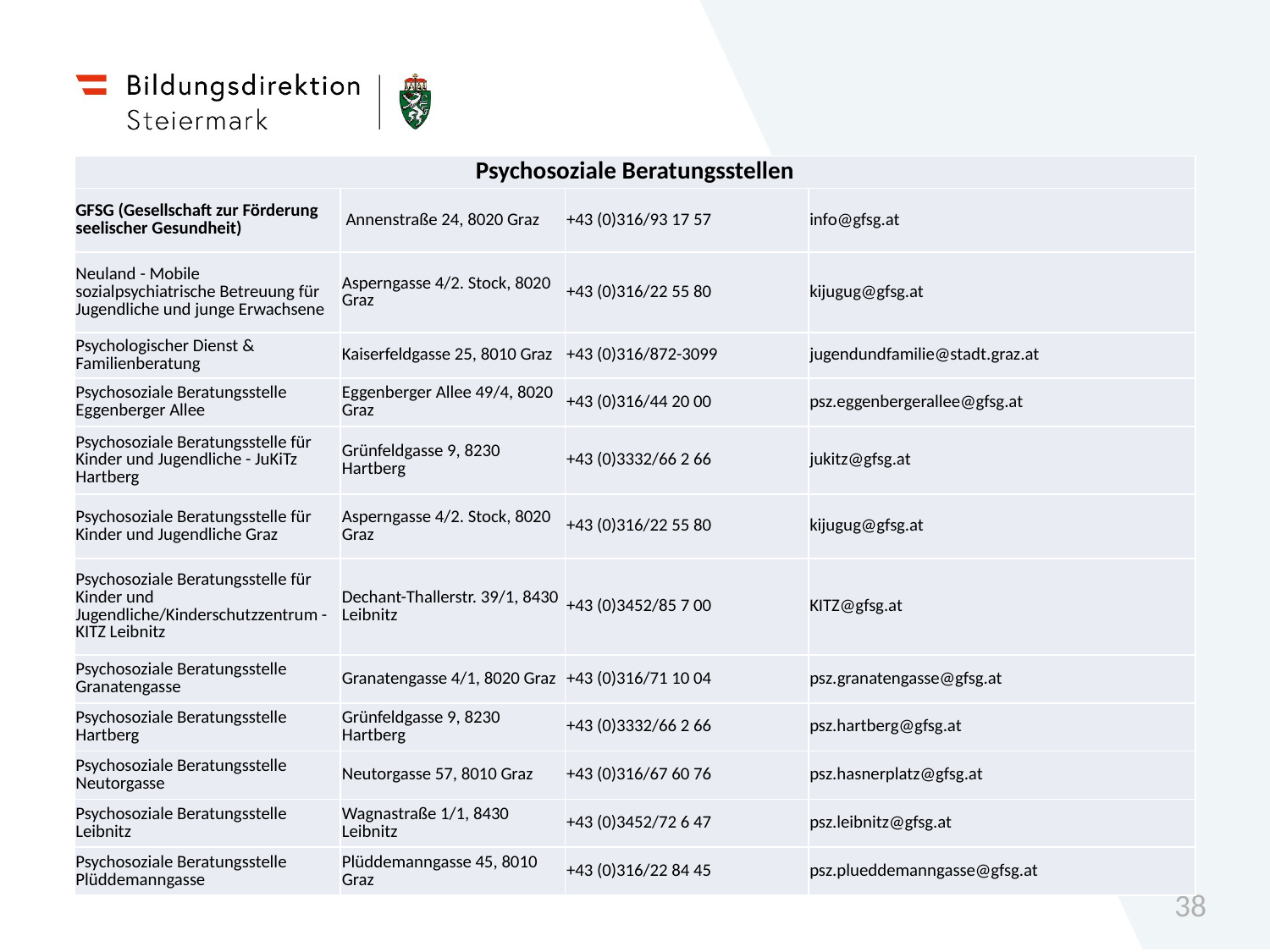

| Psychosoziale Beratungsstellen |  |  |  |
| --- | --- | --- | --- |
| GFSG (Gesellschaft zur Förderung seelischer Gesundheit) | Annenstraße 24, 8020 Graz | +43 (0)316/93 17 57 | info@gfsg.at |
| Neuland - Mobile sozialpsychiatrische Betreuung für Jugendliche und junge Erwachsene | Asperngasse 4/2. Stock, 8020 Graz | +43 (0)316/22 55 80 | kijugug@gfsg.at |
| Psychologischer Dienst & Familienberatung | Kaiserfeldgasse 25, 8010 Graz | +43 (0)316/872-3099 | jugendundfamilie@stadt.graz.at |
| Psychosoziale Beratungsstelle Eggenberger Allee | Eggenberger Allee 49/4, 8020 Graz | +43 (0)316/44 20 00 | psz.eggenbergerallee@gfsg.at |
| Psychosoziale Beratungsstelle für Kinder und Jugendliche - JuKiTz Hartberg | Grünfeldgasse 9, 8230 Hartberg | +43 (0)3332/66 2 66 | jukitz@gfsg.at |
| Psychosoziale Beratungsstelle für Kinder und Jugendliche Graz | Asperngasse 4/2. Stock, 8020 Graz | +43 (0)316/22 55 80 | kijugug@gfsg.at |
| Psychosoziale Beratungsstelle für Kinder und Jugendliche/Kinderschutzzentrum - KITZ Leibnitz | Dechant-Thallerstr. 39/1, 8430 Leibnitz | +43 (0)3452/85 7 00 | KITZ@gfsg.at |
| Psychosoziale Beratungsstelle Granatengasse | Granatengasse 4/1, 8020 Graz | +43 (0)316/71 10 04 | psz.granatengasse@gfsg.at |
| Psychosoziale Beratungsstelle Hartberg | Grünfeldgasse 9, 8230 Hartberg | +43 (0)3332/66 2 66 | psz.hartberg@gfsg.at |
| Psychosoziale Beratungsstelle Neutorgasse | Neutorgasse 57, 8010 Graz | +43 (0)316/67 60 76 | psz.hasnerplatz@gfsg.at |
| Psychosoziale Beratungsstelle Leibnitz | Wagnastraße 1/1, 8430 Leibnitz | +43 (0)3452/72 6 47 | psz.leibnitz@gfsg.at |
| Psychosoziale Beratungsstelle Plüddemanngasse | Plüddemanngasse 45, 8010 Graz | +43 (0)316/22 84 45 | psz.plueddemanngasse@gfsg.at |

38